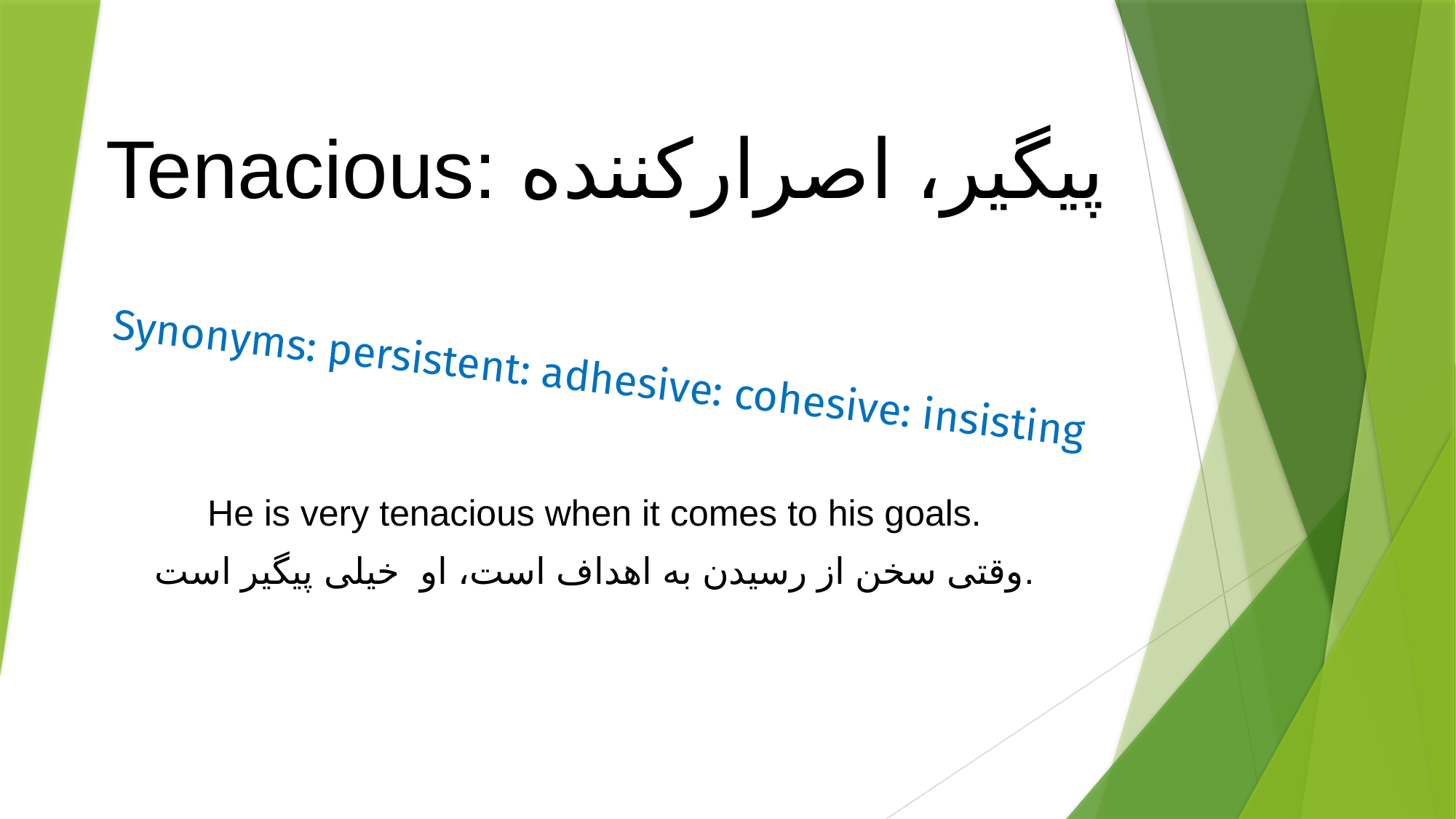

# Tenacious: پیگیر، اصرارکننده
Synonyms: persistent: adhesive: cohesive: insisting
He is very tenacious when it comes to his goals.
وقتی سخن از رسیدن به اهداف است، او  خیلی پیگیر است.